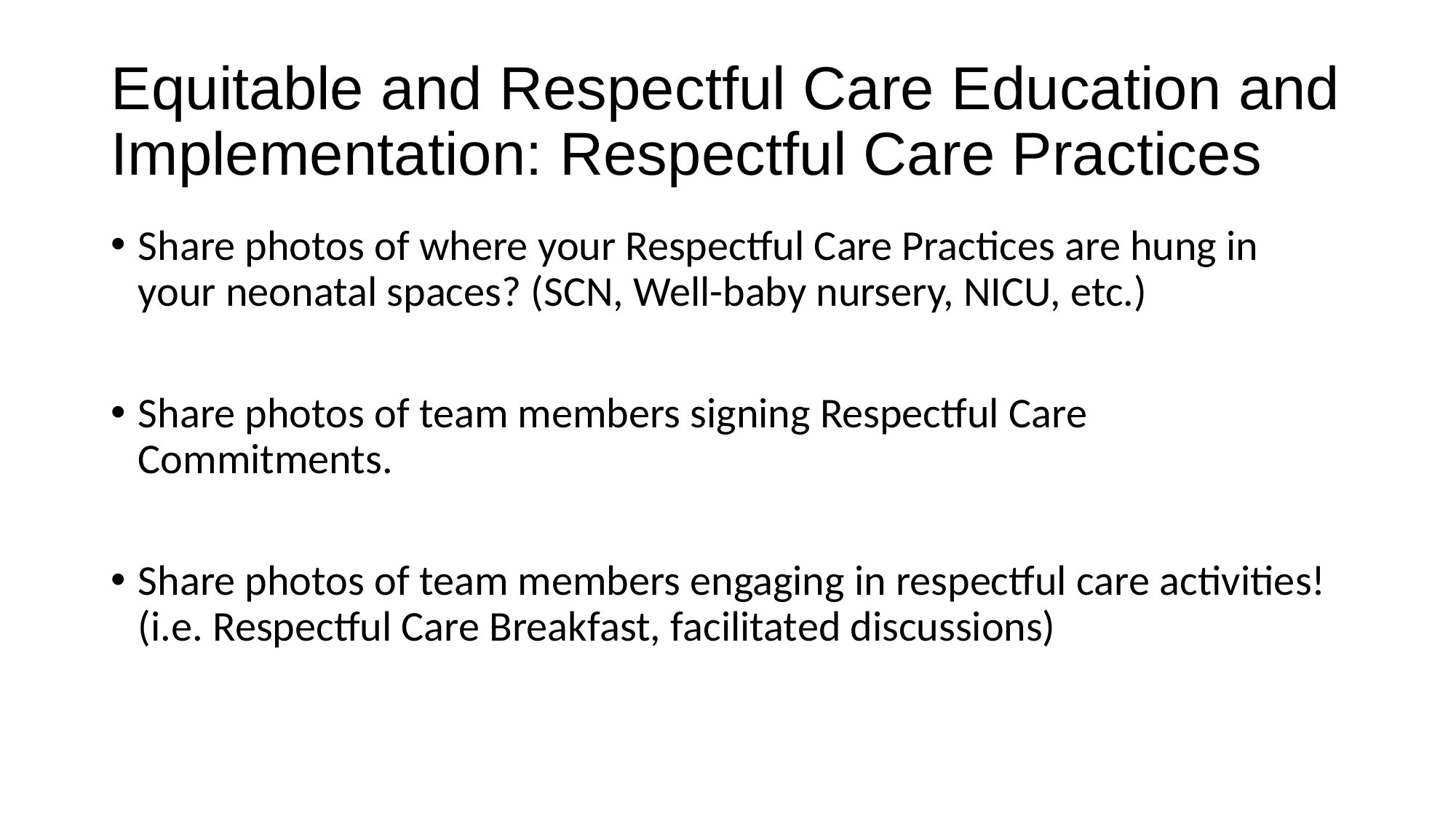

# Equitable and Respectful Care Education and Implementation: Respectful Care Practices
Share photos of where your Respectful Care Practices are hung in your neonatal spaces? (SCN, Well-baby nursery, NICU, etc.)

Share photos of team members signing Respectful Care Commitments.

Share photos of team members engaging in respectful care activities! (i.e. Respectful Care Breakfast, facilitated discussions)